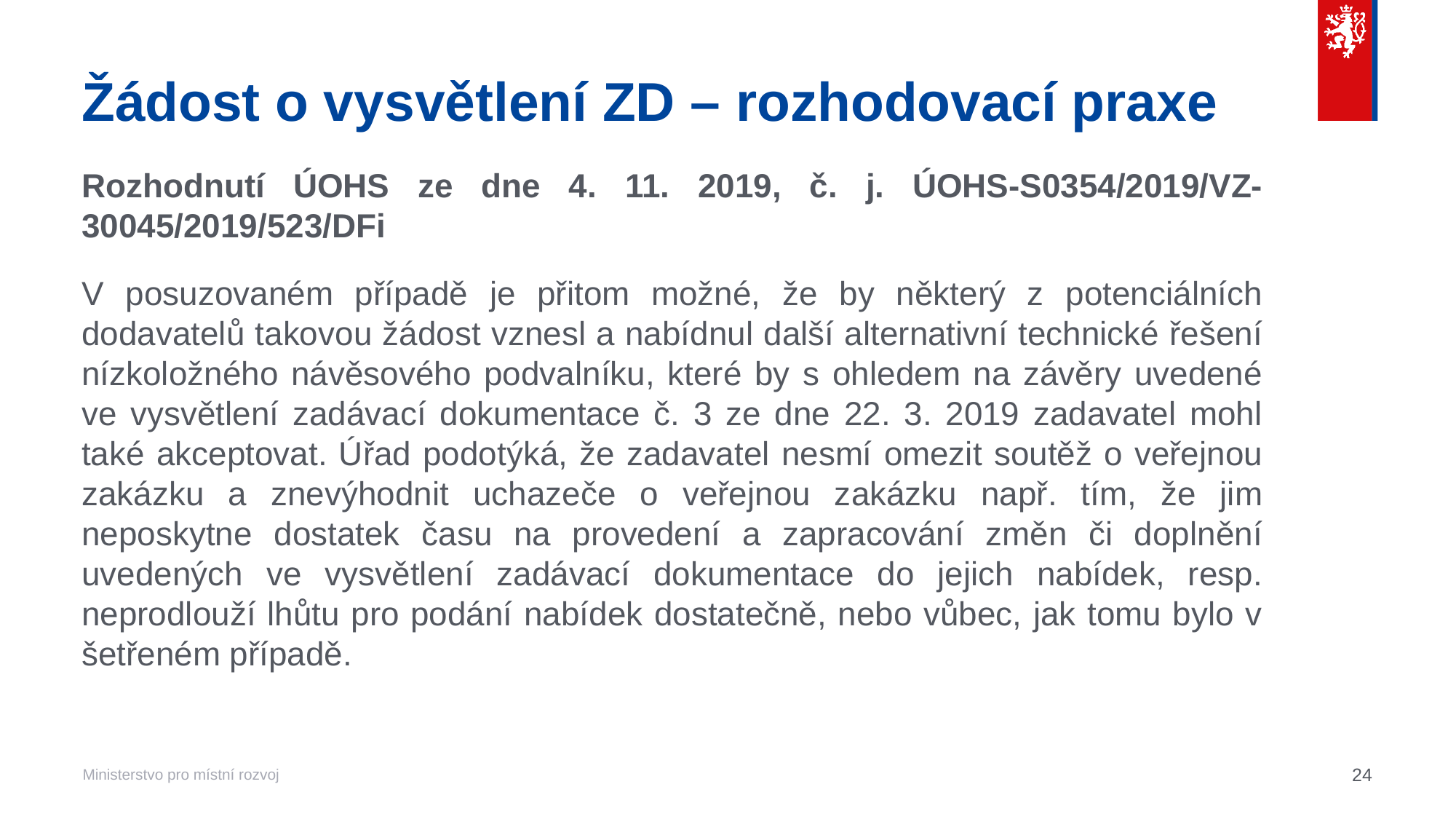

# Žádost o vysvětlení ZD – rozhodovací praxe
Rozhodnutí ÚOHS ze dne 4. 11. 2019, č. j. ÚOHS-S0354/2019/VZ-30045/2019/523/DFi
V posuzovaném případě je přitom možné, že by některý z potenciálních dodavatelů takovou žádost vznesl a nabídnul další alternativní technické řešení nízkoložného návěsového podvalníku, které by s ohledem na závěry uvedené ve vysvětlení zadávací dokumentace č. 3 ze dne 22. 3. 2019 zadavatel mohl také akceptovat. Úřad podotýká, že zadavatel nesmí omezit soutěž o veřejnou zakázku a znevýhodnit uchazeče o veřejnou zakázku např. tím, že jim neposkytne dostatek času na provedení a zapracování změn či doplnění uvedených ve vysvětlení zadávací dokumentace do jejich nabídek, resp. neprodlouží lhůtu pro podání nabídek dostatečně, nebo vůbec, jak tomu bylo v šetřeném případě.
24